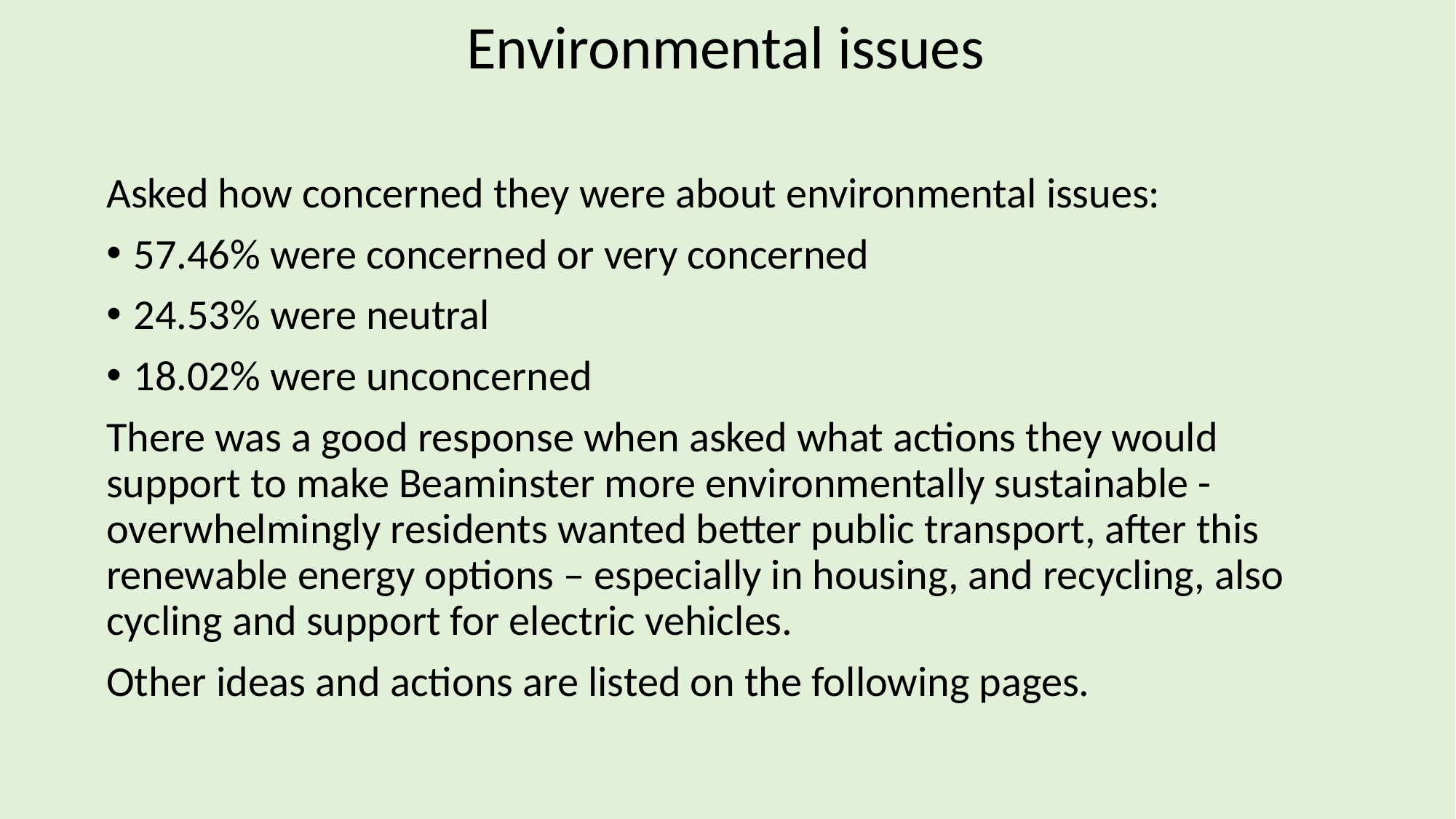

# Environmental issues
Asked how concerned they were about environmental issues:
57.46% were concerned or very concerned
24.53% were neutral
18.02% were unconcerned
There was a good response when asked what actions they would support to make Beaminster more environmentally sustainable - overwhelmingly residents wanted better public transport, after this renewable energy options – especially in housing, and recycling, also cycling and support for electric vehicles.
Other ideas and actions are listed on the following pages.